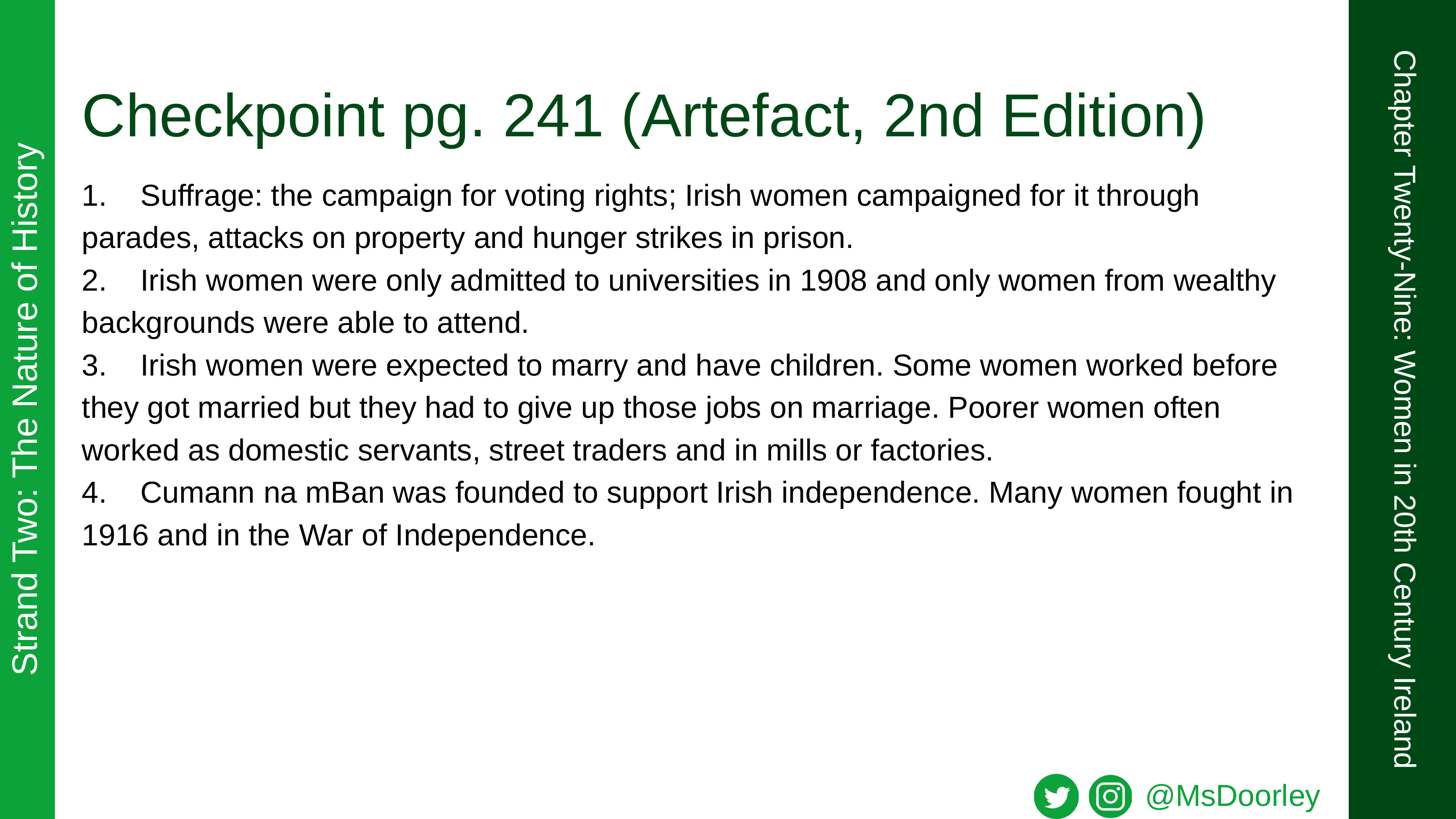

Checkpoint pg. 241 (Artefact, 2nd Edition)
1.    Suffrage: the campaign for voting rights; Irish women campaigned for it through parades, attacks on property and hunger strikes in prison.
2.    Irish women were only admitted to universities in 1908 and only women from wealthy backgrounds were able to attend.
3.    Irish women were expected to marry and have children. Some women worked before they got married but they had to give up those jobs on marriage. Poorer women often worked as domestic servants, street traders and in mills or factories.
4.    Cumann na mBan was founded to support Irish independence. Many women fought in 1916 and in the War of Independence.

Strand Two: The Nature of History
Chapter Twenty-Nine: Women in 20th Century Ireland

@MsDoorley